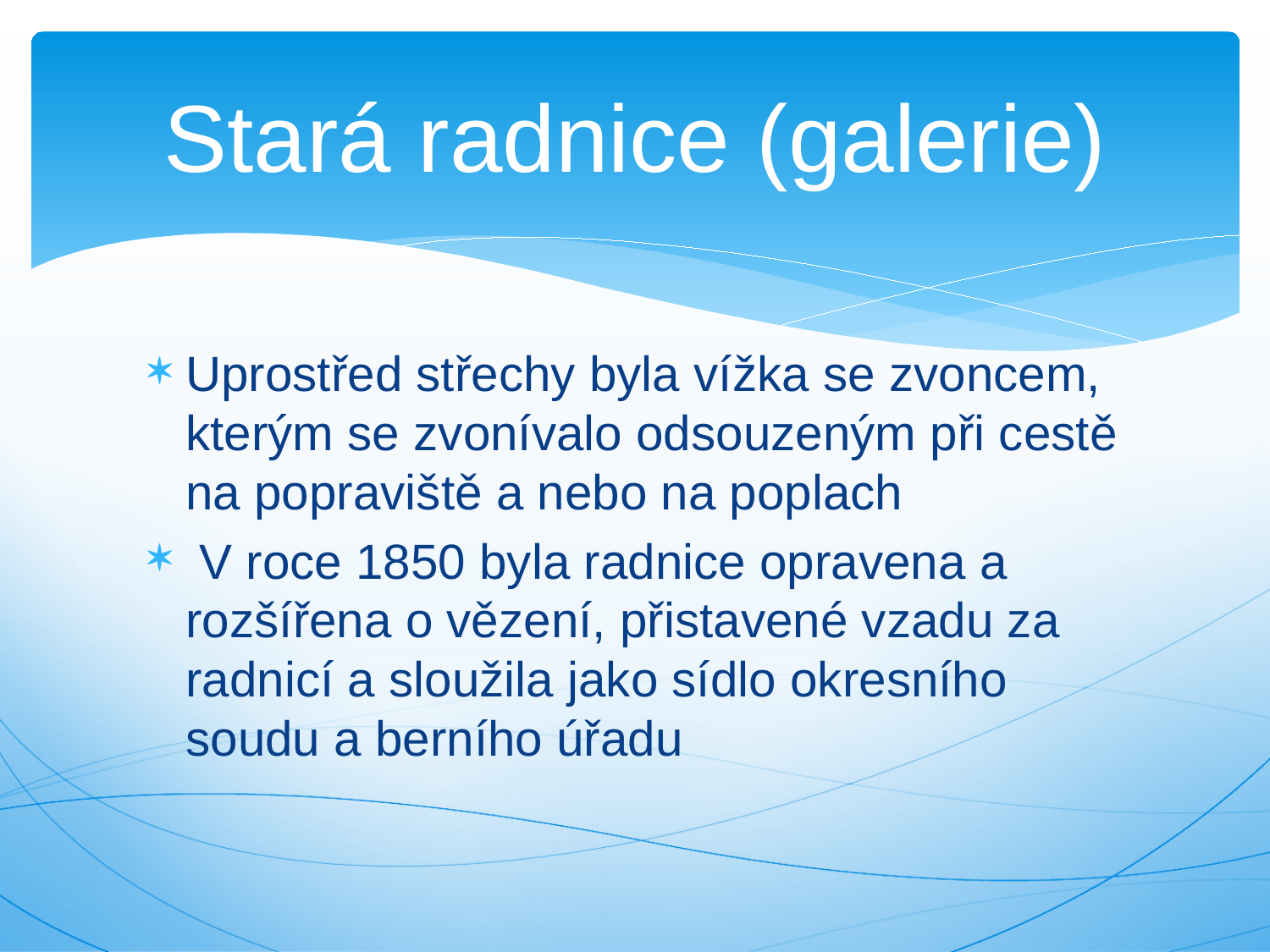

# Stará radnice (galerie)
Uprostřed střechy byla vížka se zvoncem, kterým se zvonívalo odsouzeným při cestě na popraviště a nebo na poplach
 V roce 1850 byla radnice opravena a rozšířena o vězení, přistavené vzadu za radnicí a sloužila jako sídlo okresního soudu a berního úřadu